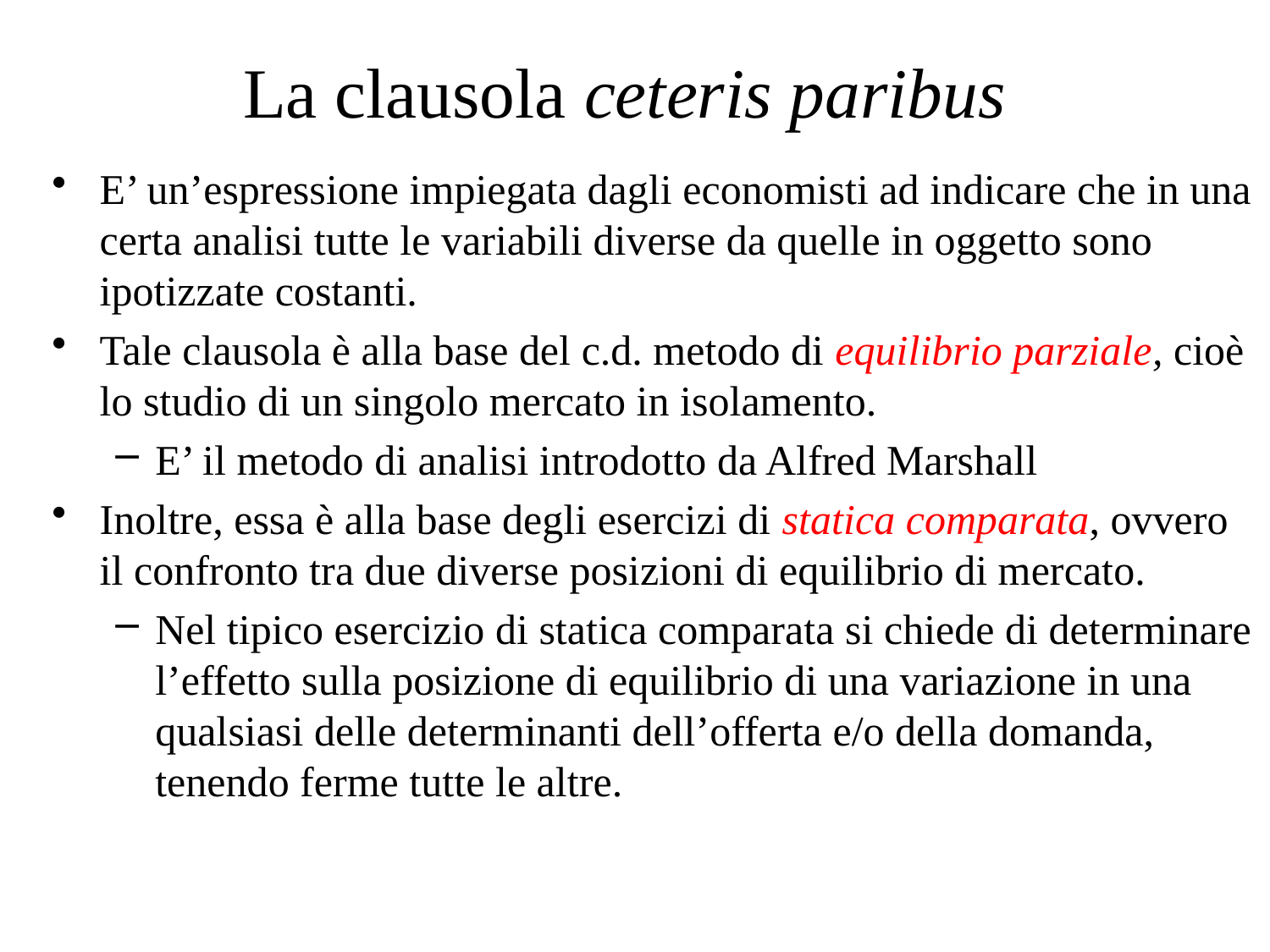

# La clausola ceteris paribus
E’ un’espressione impiegata dagli economisti ad indicare che in una certa analisi tutte le variabili diverse da quelle in oggetto sono ipotizzate costanti.
Tale clausola è alla base del c.d. metodo di equilibrio parziale, cioè lo studio di un singolo mercato in isolamento.
E’ il metodo di analisi introdotto da Alfred Marshall
Inoltre, essa è alla base degli esercizi di statica comparata, ovvero il confronto tra due diverse posizioni di equilibrio di mercato.
Nel tipico esercizio di statica comparata si chiede di determinare l’effetto sulla posizione di equilibrio di una variazione in una qualsiasi delle determinanti dell’offerta e/o della domanda, tenendo ferme tutte le altre.